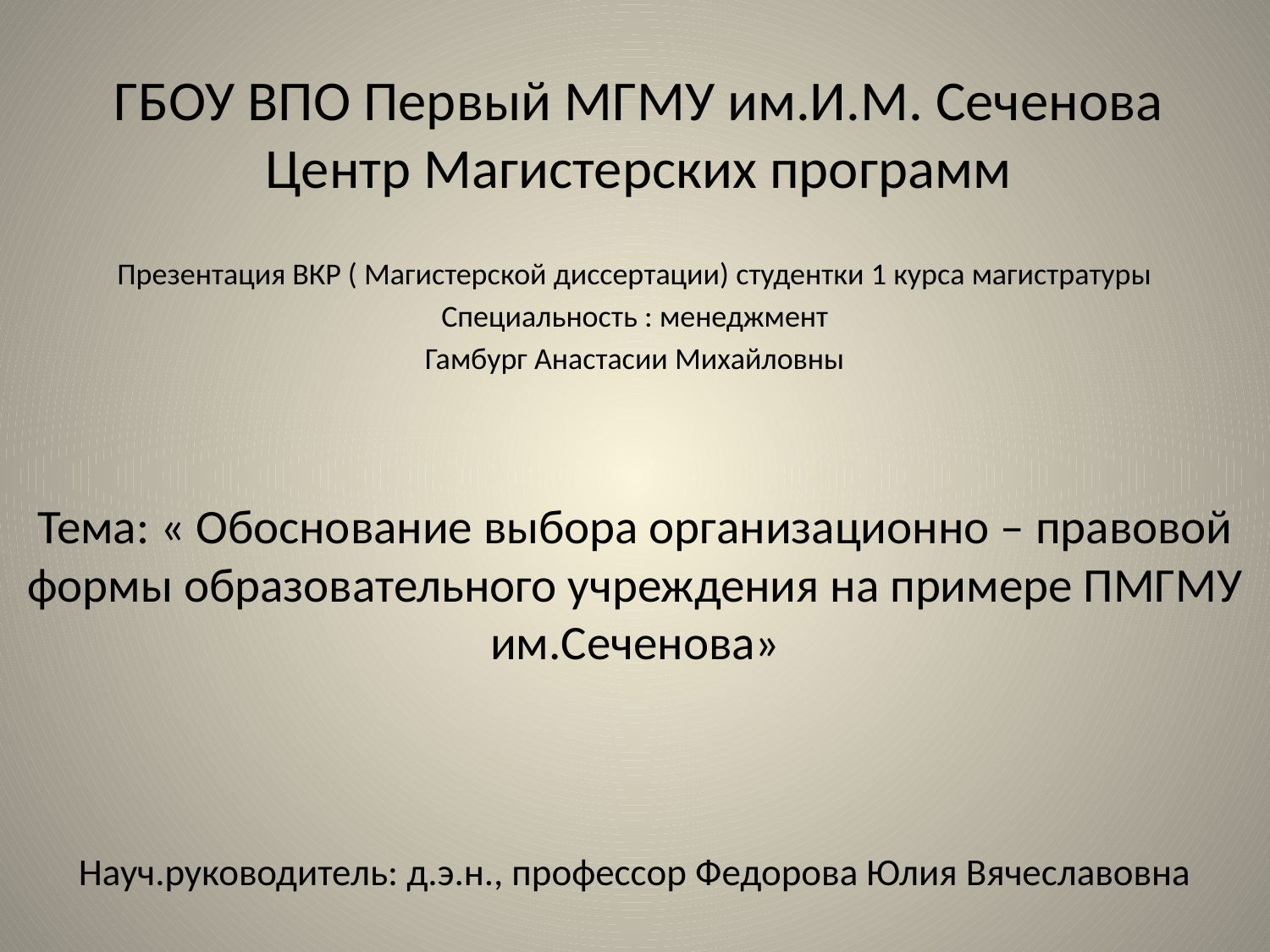

# ГБОУ ВПО Первый МГМУ им.И.М. Сеченова Центр Магистерских программ
Презентация ВКР ( Магистерской диссертации) студентки 1 курса магистратуры
Специальность : менеджмент
Гамбург Анастасии Михайловны

Тема: « Обоснование выбора организационно – правовой формы образовательного учреждения на примере ПМГМУ им.Сеченова»

Науч.руководитель: д.э.н., профессор Федорова Юлия Вячеславовна